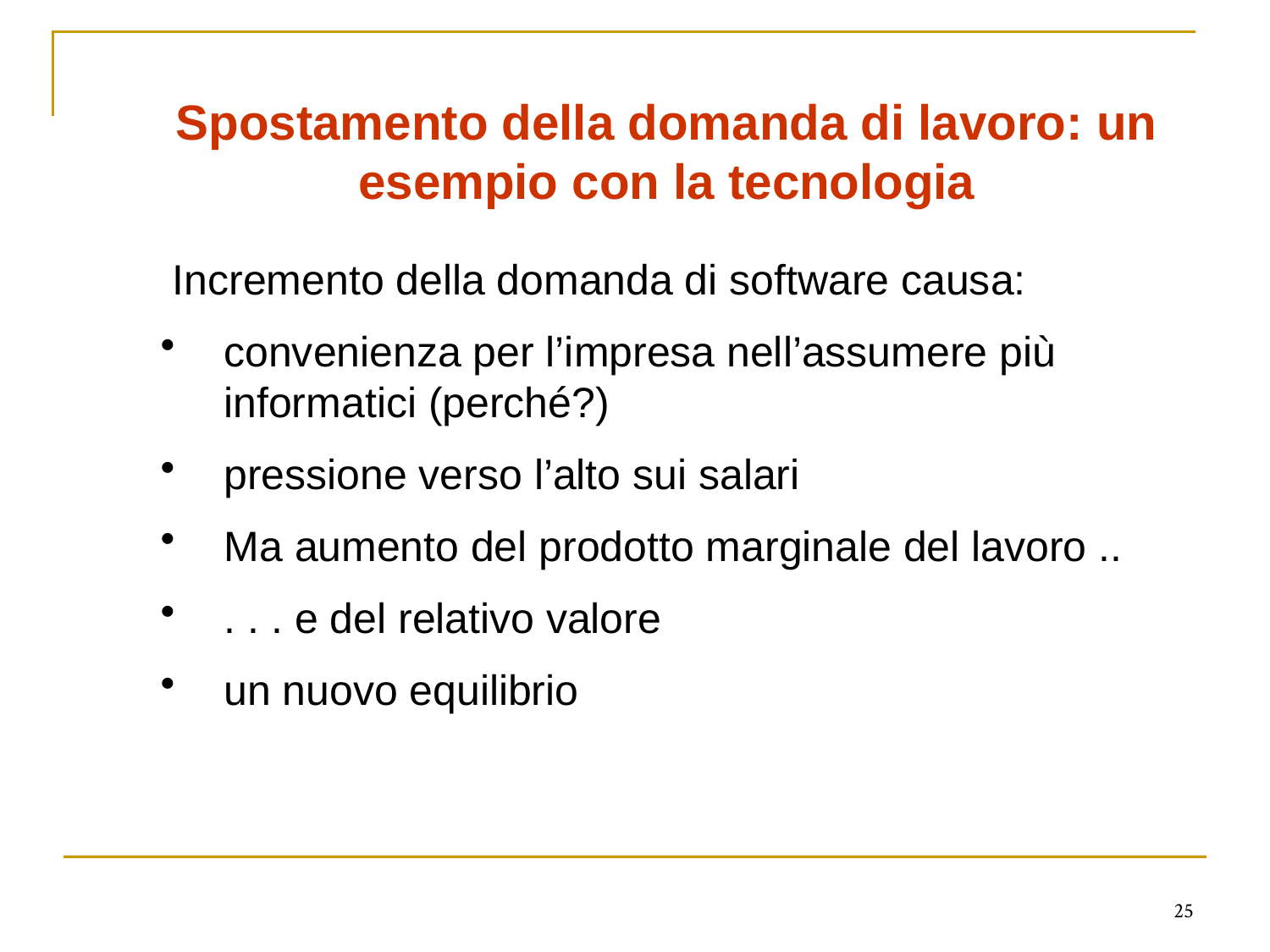

Spostamento della domanda di lavoro: un esempio con la tecnologia
 Incremento della domanda di software causa:
convenienza per l’impresa nell’assumere più informatici (perché?)
pressione verso l’alto sui salari
Ma aumento del prodotto marginale del lavoro ..
. . . e del relativo valore
un nuovo equilibrio
25